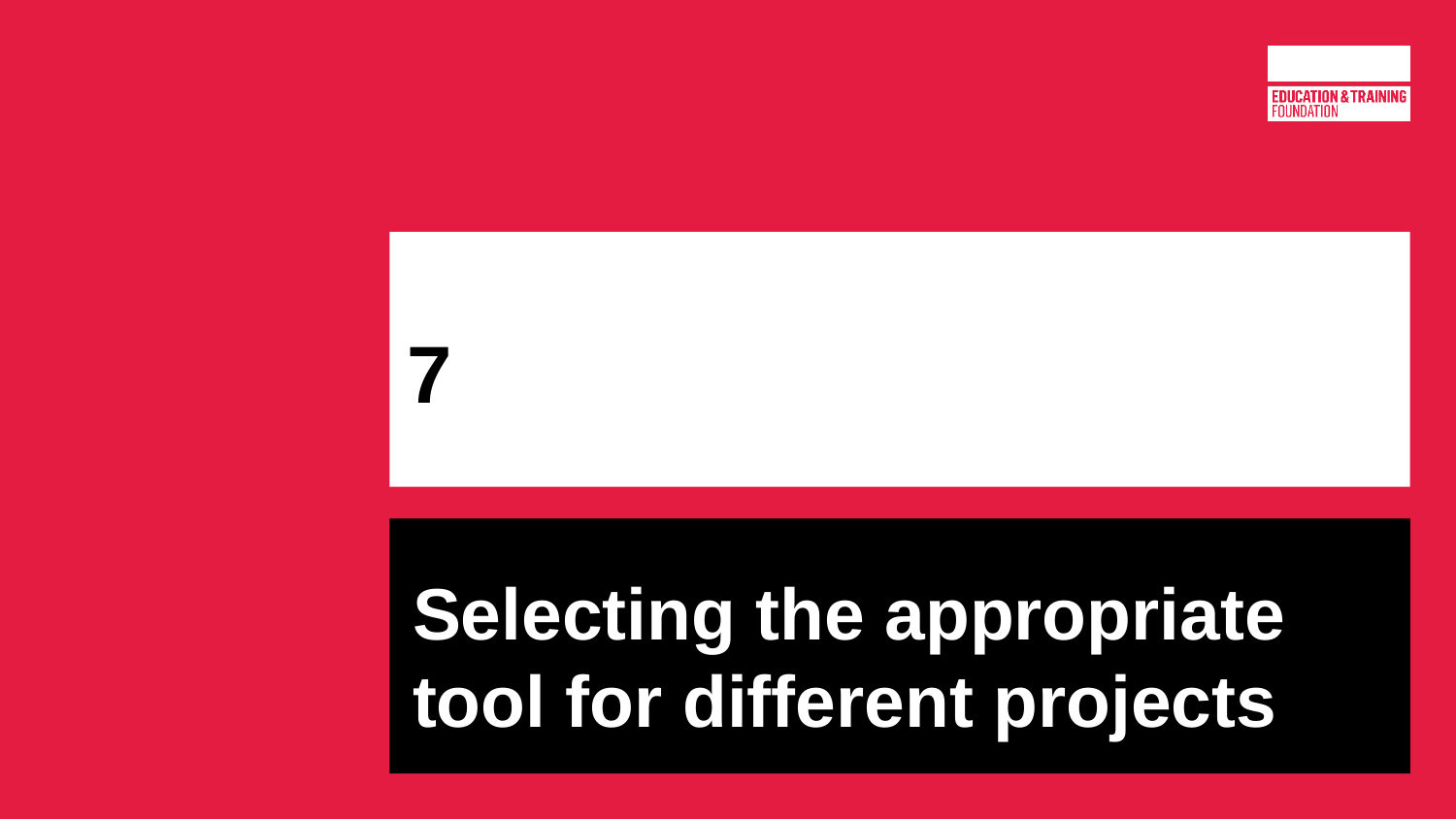

# 7
Selecting the appropriate tool for different projects